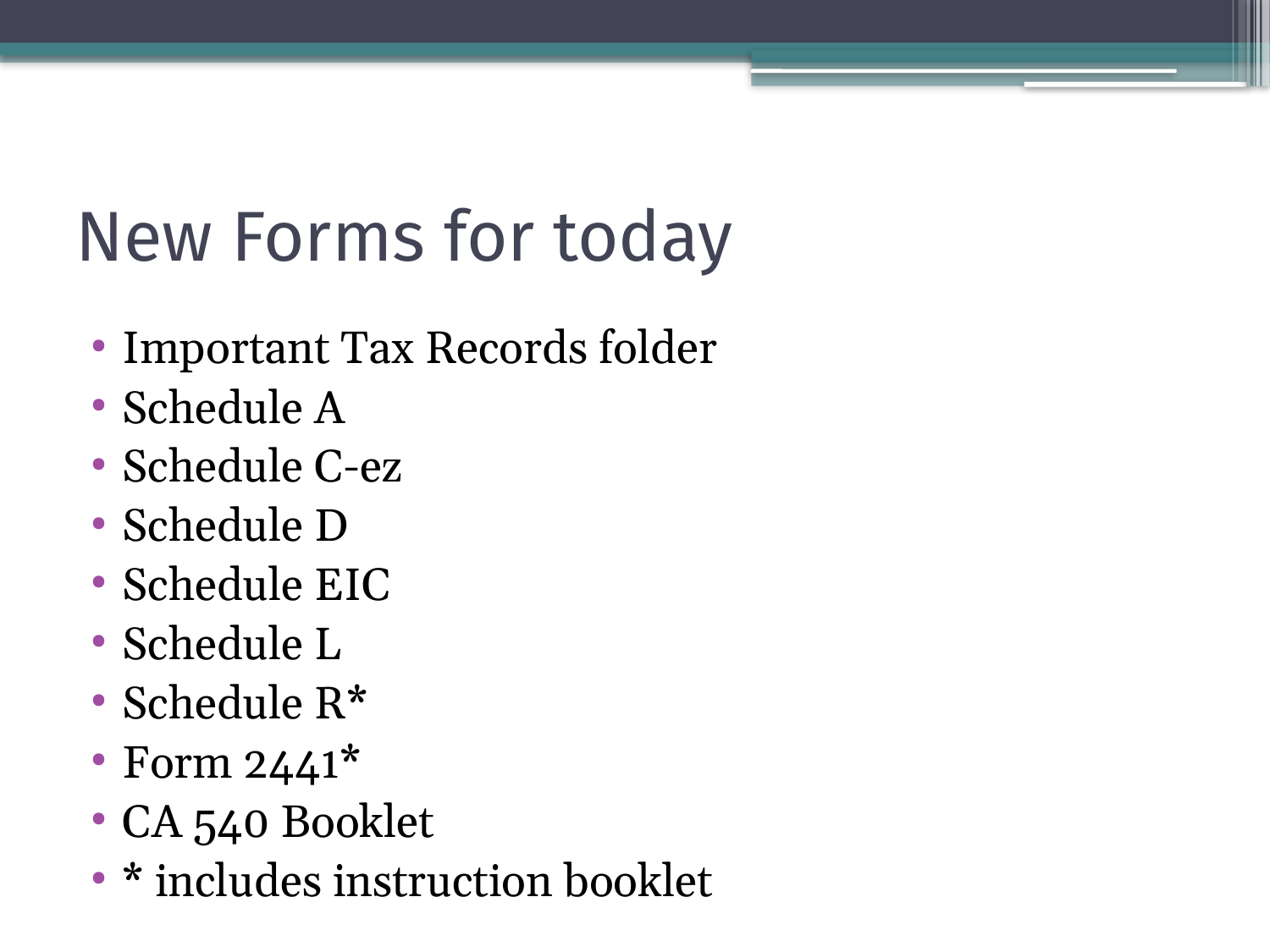

# New Forms for today
Important Tax Records folder
Schedule A
Schedule C-ez
Schedule D
Schedule EIC
Schedule L
Schedule R*
Form 2441*
CA 540 Booklet
* includes instruction booklet